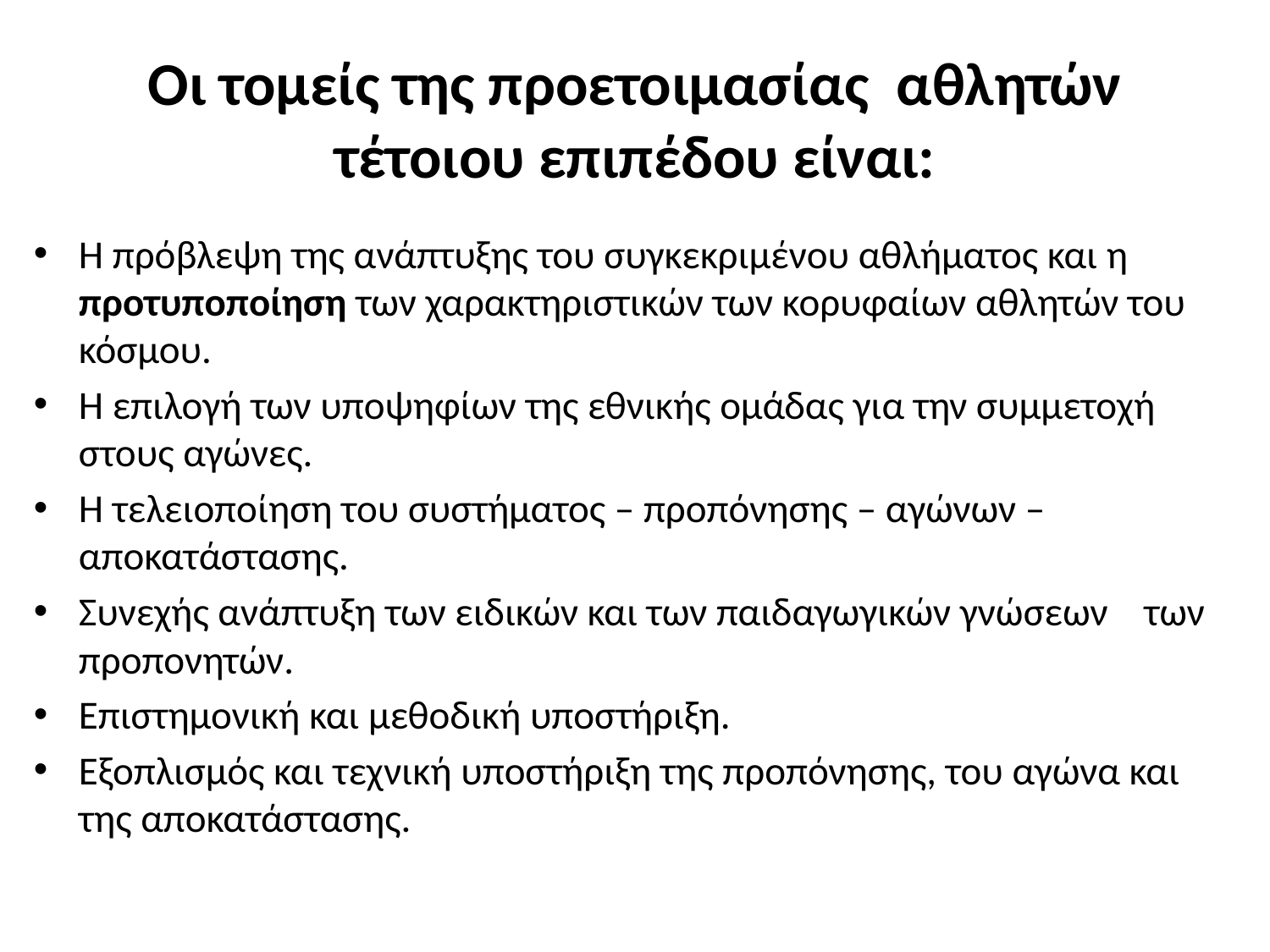

# Οι τομείς της προετοιμασίας  αθλητών τέτοιου επιπέδου είναι:
Η πρόβλεψη της ανάπτυξης του συγκεκριμένου αθλήματος και η προτυποποίηση των χαρακτηριστικών των κορυφαίων αθλητών του κόσμου.
Η επιλογή των υποψηφίων της εθνικής ομάδας για την συμμετοχή στους αγώνες.
Η τελειοποίηση του συστήματος – προπόνησης – αγώνων – αποκατάστασης.
Συνεχής ανάπτυξη των ειδικών και των παιδαγωγικών γνώσεων    των προπονητών.
Επιστημονική και μεθοδική υποστήριξη.
Εξοπλισμός και τεχνική υποστήριξη της προπόνησης, του αγώνα και της αποκατάστασης.